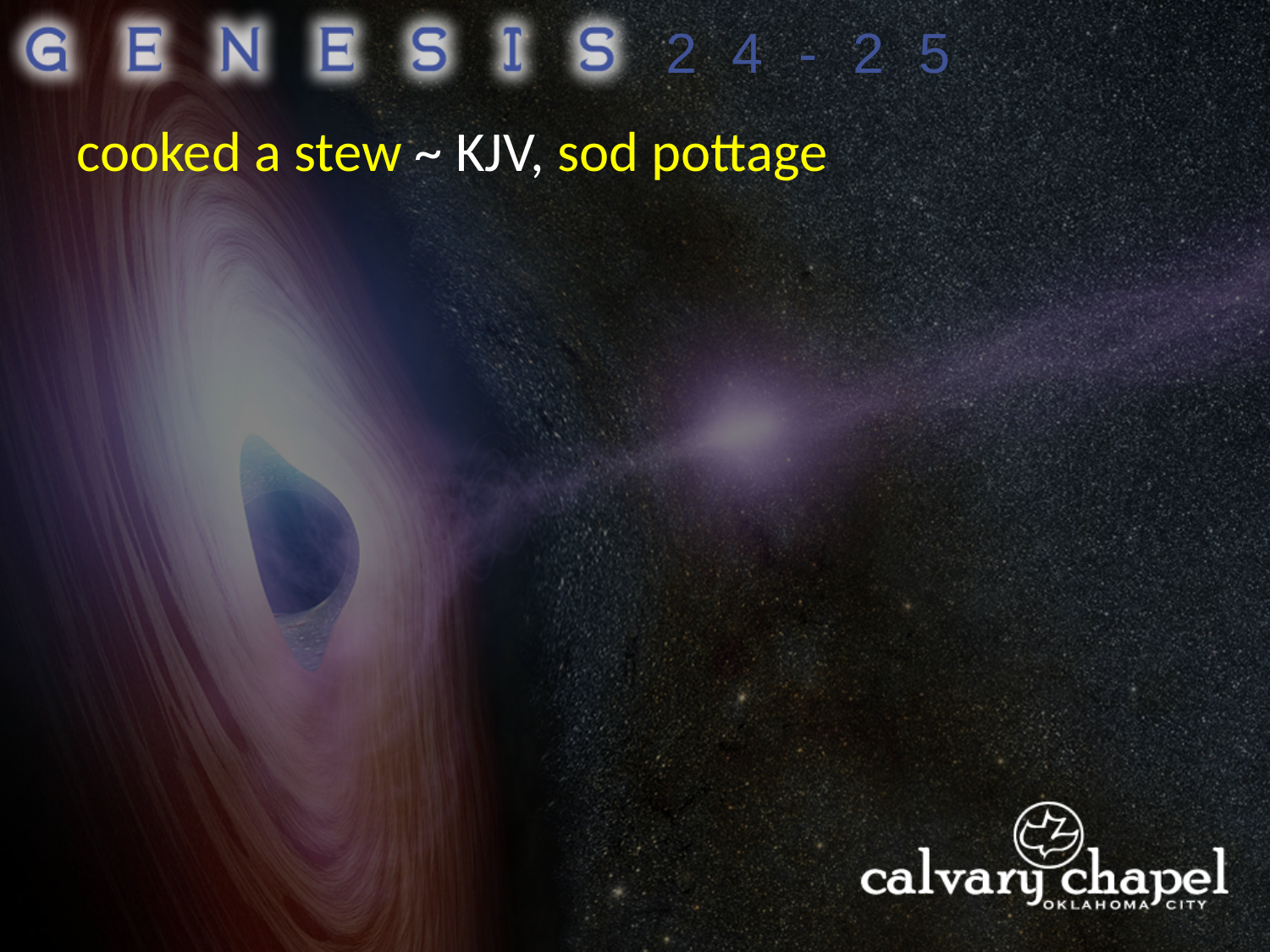

24-25
cooked a stew ~ KJV, sod pottage